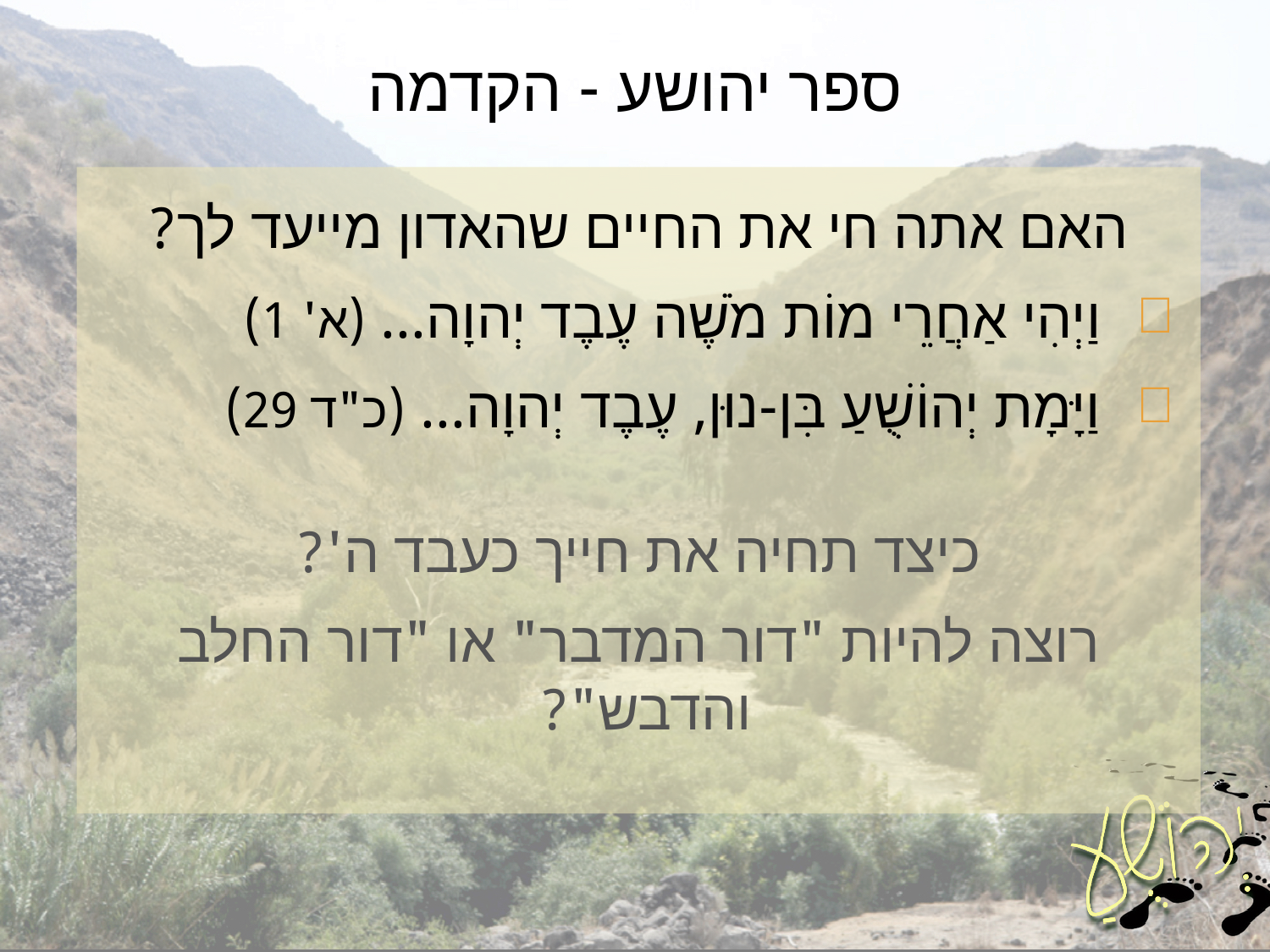

# ספר יהושע - הקדמה
האם אתה חי את החיים שהאדון מייעד לך?
וַיְהִי אַחֲרֵי מוֹת מֹשֶׁה עֶבֶד יְהוָה... (א' 1)
וַיָּמָת יְהוֹשֻׁעַ בִּן-נוּן, עֶבֶד יְהוָה... (כ"ד 29)

כיצד תחיה את חייך כעבד ה'?
רוצה להיות "דור המדבר" או "דור החלב והדבש"?